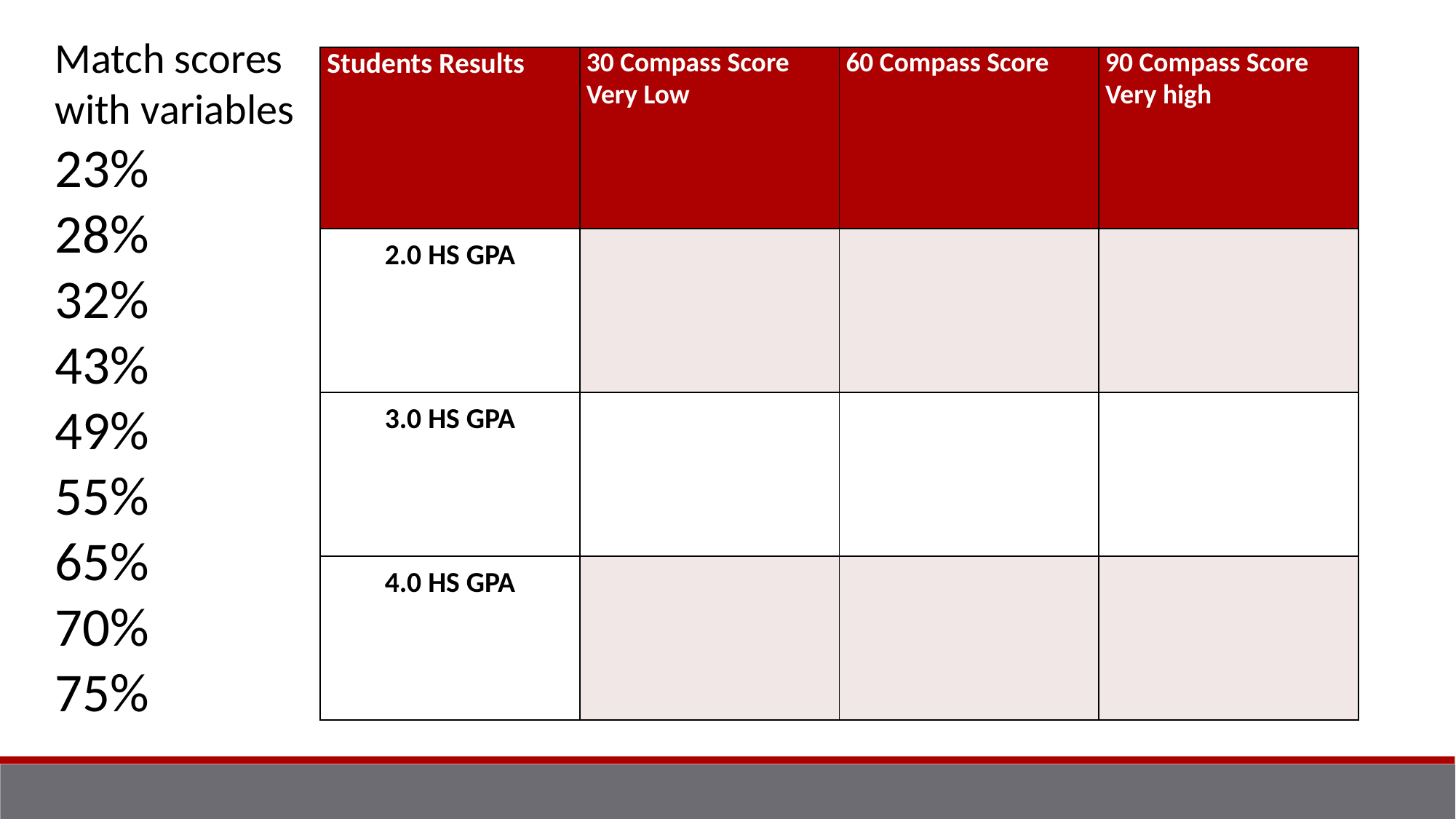

Match scores with variables
23%
28%
32%
43%
49%
55%
65%
70%
75%
| Students Results | 30 Compass Score Very Low | 60 Compass Score | 90 Compass Score Very high |
| --- | --- | --- | --- |
| 2.0 HS GPA |  |  |  |
| 3.0 HS GPA |  |  |  |
| 4.0 HS GPA |  |  |  |